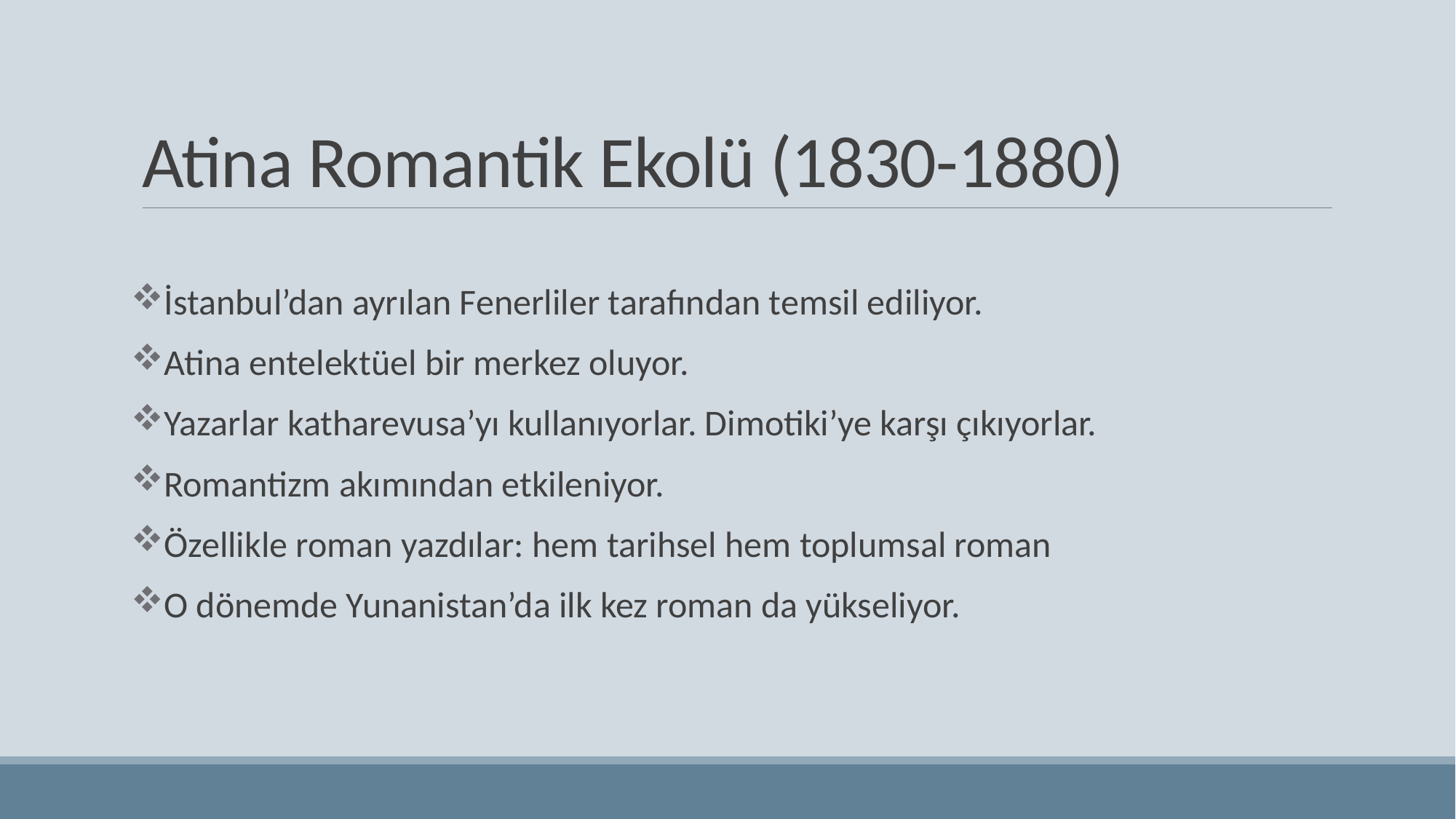

# Atina Romantik Ekolü (1830-1880)

İstanbul’dan ayrılan Fenerliler tarafından temsil ediliyor.
Atina entelektüel bir merkez oluyor.
Yazarlar katharevusa’yı kullanıyorlar. Dimotiki’ye karşı çıkıyorlar.
Romantizm akımından etkileniyor.
Özellikle roman yazdılar: hem tarihsel hem toplumsal roman
O dönemde Yunanistan’da ilk kez roman da yükseliyor.